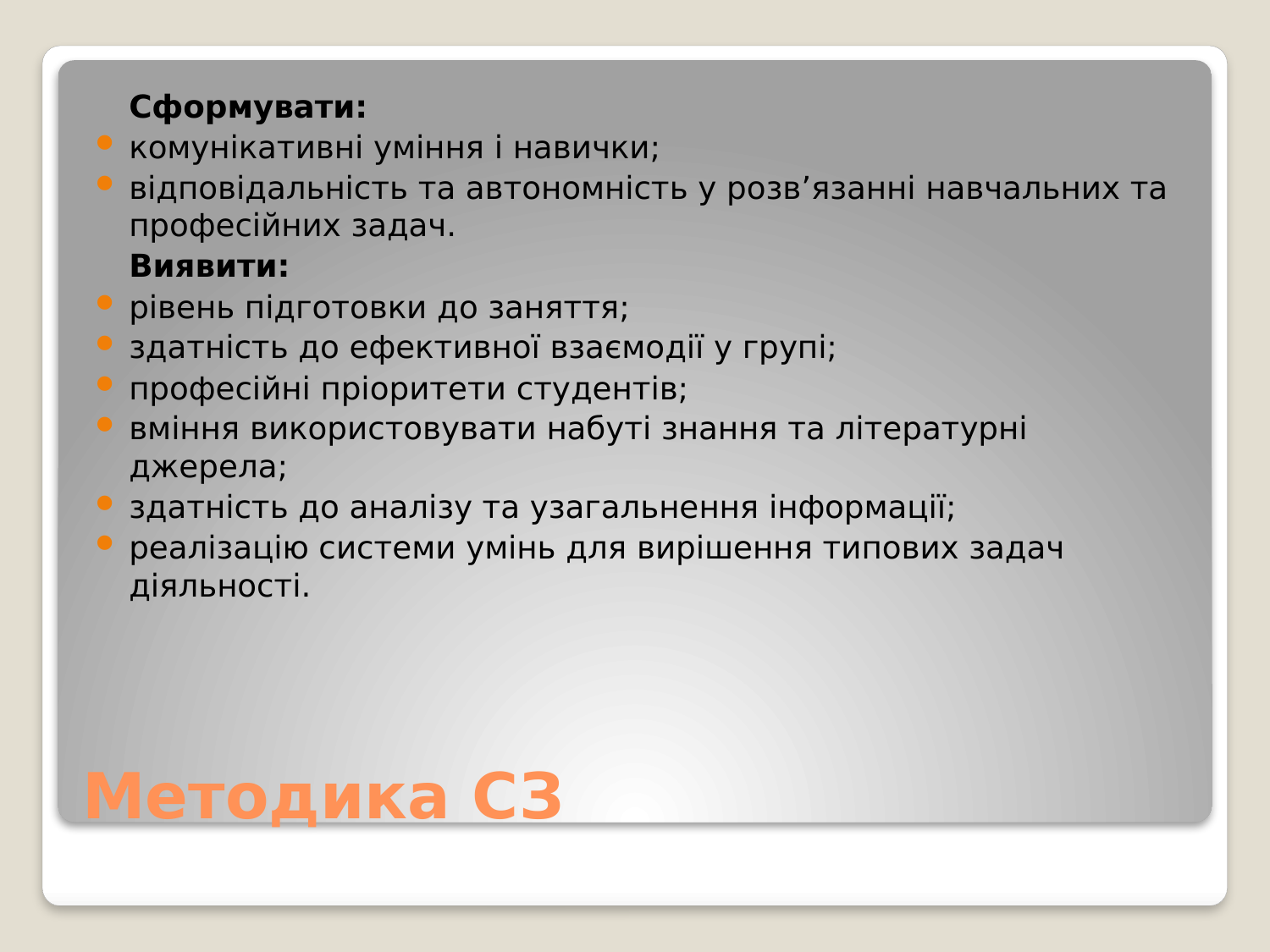

Сформувати:
комунікативні уміння і навички;
відповідальність та автономність у розв’язанні навчальних та професійних задач.
	Виявити:
рівень підготовки до заняття;
здатність до ефективної взаємодії у групі;
професійні пріоритети студентів;
вміння використовувати набуті знання та літературні джерела;
здатність до аналізу та узагальнення інформації;
реалізацію системи умінь для вирішення типових задач діяльності.

# Методика СЗ